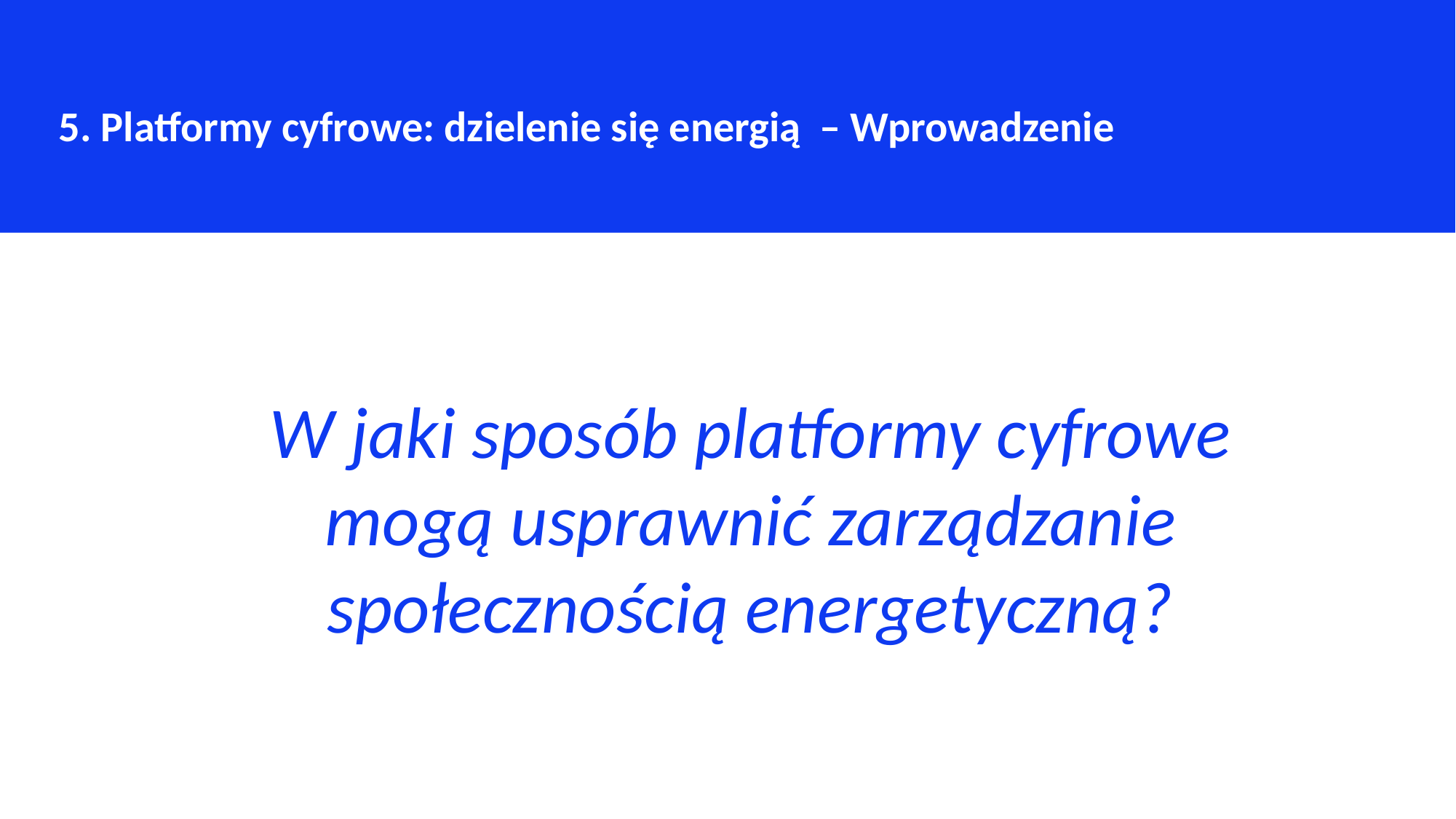

5. Platformy cyfrowe: dzielenie się energią  – Wprowadzenie

W jaki sposób platformy cyfrowe mogą usprawnić zarządzanie społecznością energetyczną?